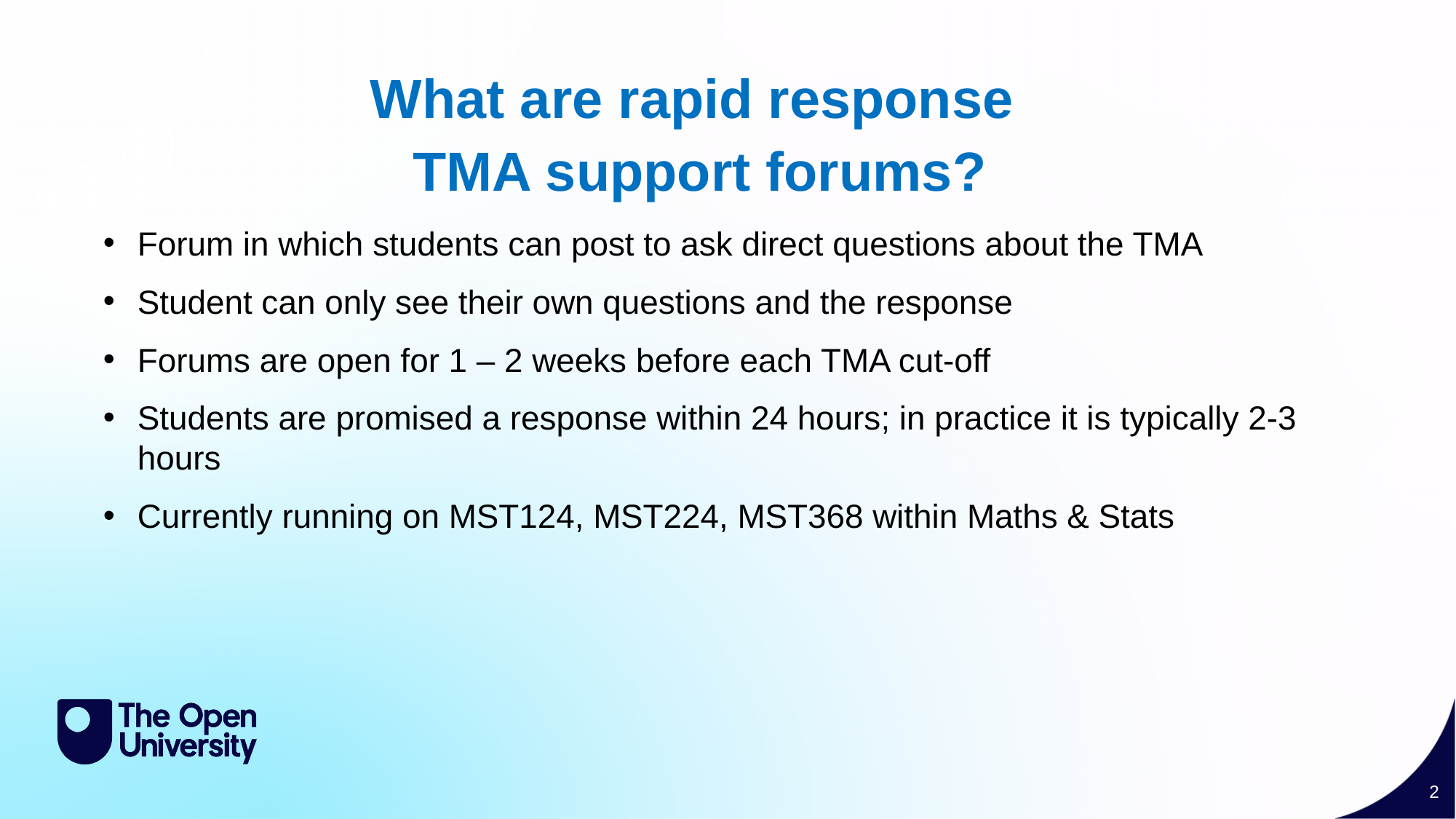

What are rapid response
TMA support forums?
Forum in which students can post to ask direct questions about the TMA
Student can only see their own questions and the response
Forums are open for 1 – 2 weeks before each TMA cut-off
Students are promised a response within 24 hours; in practice it is typically 2-3 hours
Currently running on MST124, MST224, MST368 within Maths & Stats